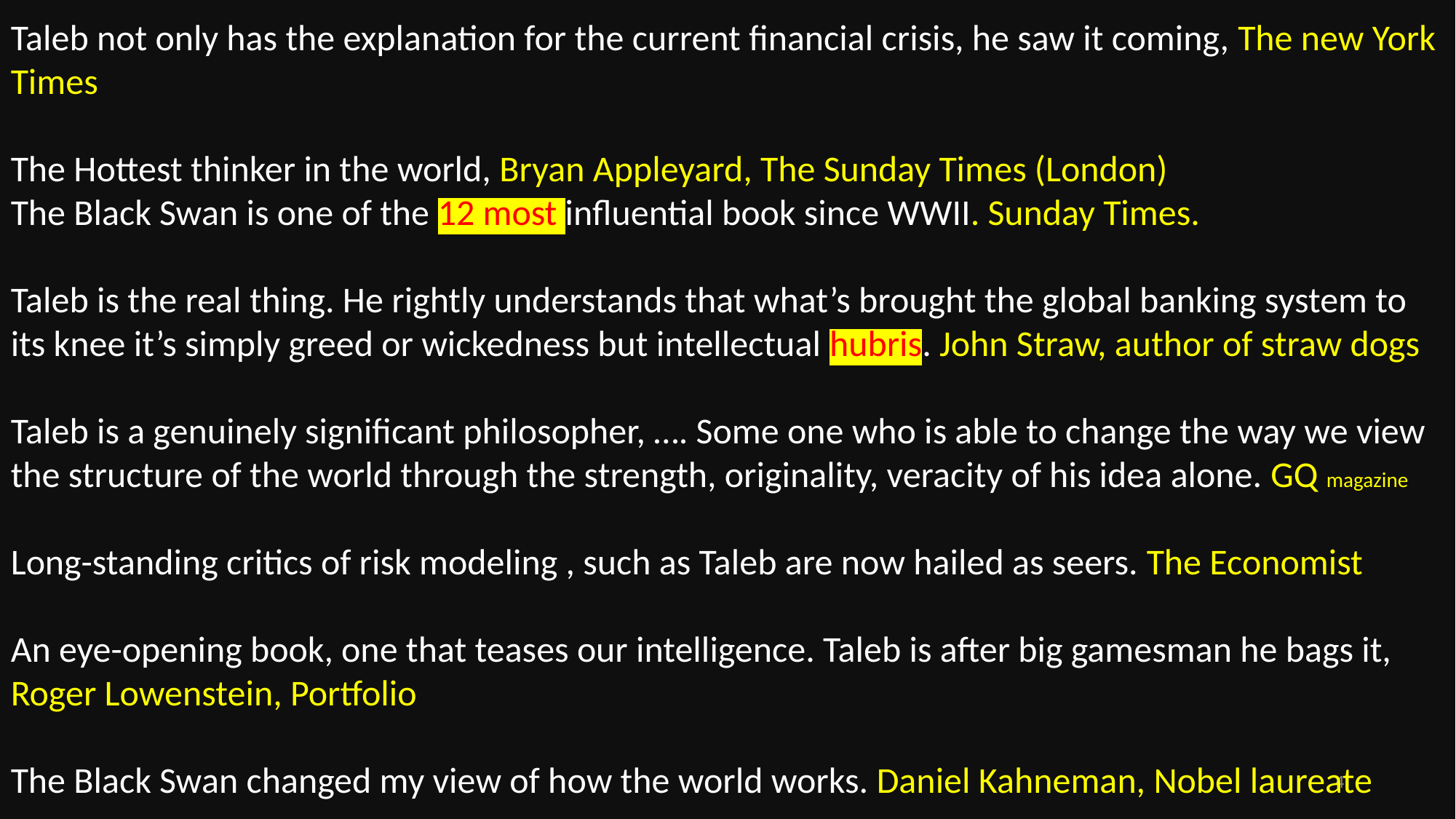

Taleb not only has the explanation for the current financial crisis, he saw it coming, The new York Times

The Hottest thinker in the world, Bryan Appleyard, The Sunday Times (London)
The Black Swan is one of the 12 most influential book since WWII. Sunday Times.

Taleb is the real thing. He rightly understands that what’s brought the global banking system to its knee it’s simply greed or wickedness but intellectual hubris. John Straw, author of straw dogs

Taleb is a genuinely significant philosopher, …. Some one who is able to change the way we view the structure of the world through the strength, originality, veracity of his idea alone. GQ magazine

Long-standing critics of risk modeling , such as Taleb are now hailed as seers. The Economist

An eye-opening book, one that teases our intelligence. Taleb is after big gamesman he bags it,
Roger Lowenstein, Portfolio

The Black Swan changed my view of how the world works. Daniel Kahneman, Nobel laureate
4